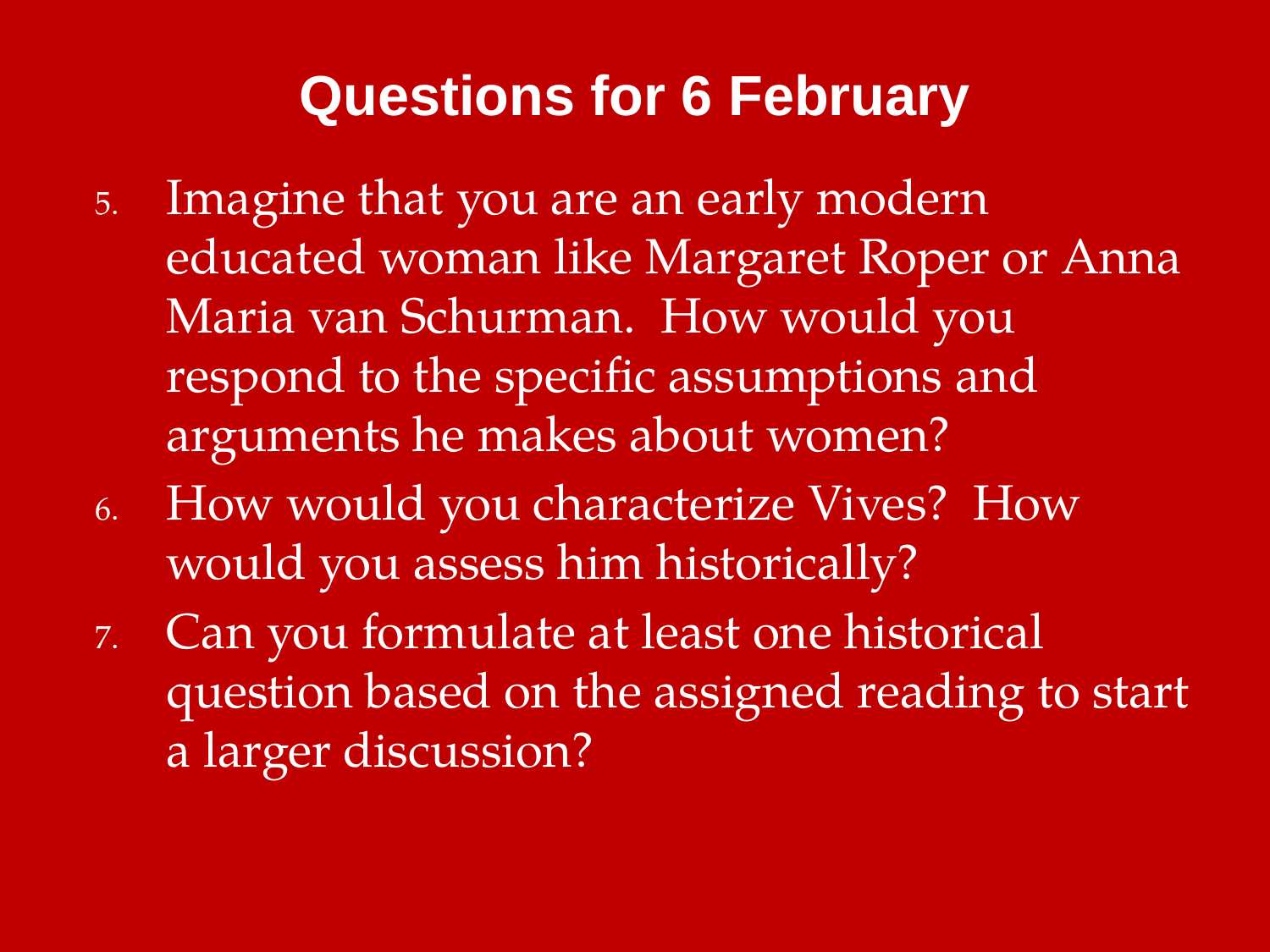

# Questions for 6 February
Imagine that you are an early modern educated woman like Margaret Roper or Anna Maria van Schurman.  How would you respond to the specific assumptions and arguments he makes about women?
How would you characterize Vives?  How would you assess him historically?
Can you formulate at least one historical question based on the assigned reading to start a larger discussion?